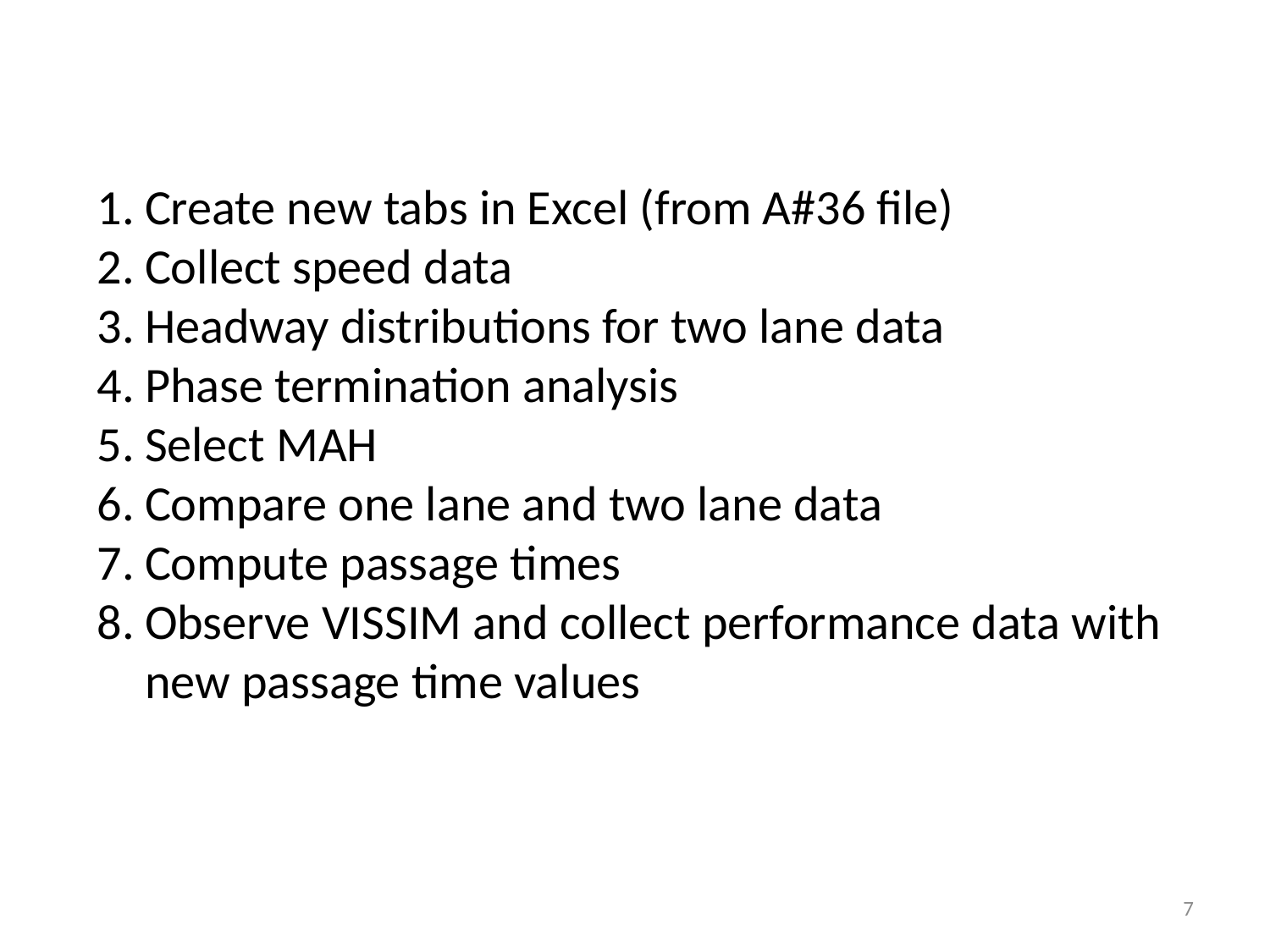

Create new tabs in Excel (from A#36 file)
Collect speed data
Headway distributions for two lane data
Phase termination analysis
Select MAH
Compare one lane and two lane data
Compute passage times
Observe VISSIM and collect performance data with new passage time values
7